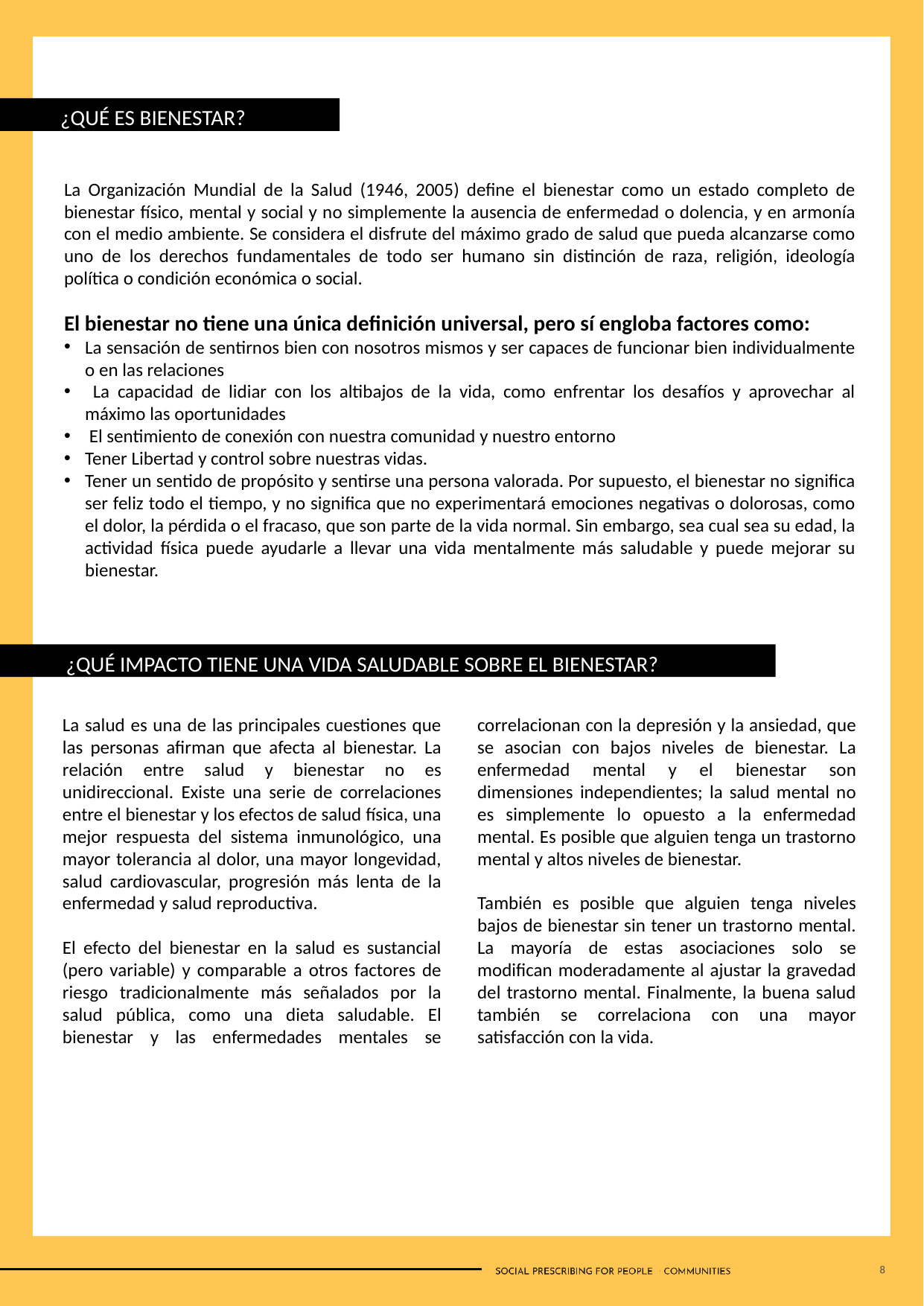

¿QUÉ ES BIENESTAR?
La Organización Mundial de la Salud (1946, 2005) define el bienestar como un estado completo de bienestar físico, mental y social y no simplemente la ausencia de enfermedad o dolencia, y en armonía con el medio ambiente. Se considera el disfrute del máximo grado de salud que pueda alcanzarse como uno de los derechos fundamentales de todo ser humano sin distinción de raza, religión, ideología política o condición económica o social.

El bienestar no tiene una única definición universal, pero sí engloba factores como:
La sensación de sentirnos bien con nosotros mismos y ser capaces de funcionar bien individualmente o en las relaciones
 La capacidad de lidiar con los altibajos de la vida, como enfrentar los desafíos y aprovechar al máximo las oportunidades
 El sentimiento de conexión con nuestra comunidad y nuestro entorno
Tener Libertad y control sobre nuestras vidas.
Tener un sentido de propósito y sentirse una persona valorada. Por supuesto, el bienestar no significa ser feliz todo el tiempo, y no significa que no experimentará emociones negativas o dolorosas, como el dolor, la pérdida o el fracaso, que son parte de la vida normal. Sin embargo, sea cual sea su edad, la actividad física puede ayudarle a llevar una vida mentalmente más saludable y puede mejorar su bienestar.
¿QUÉ IMPACTO TIENE UNA VIDA SALUDABLE SOBRE EL BIENESTAR?
La salud es una de las principales cuestiones que las personas afirman que afecta al bienestar. La relación entre salud y bienestar no es unidireccional. Existe una serie de correlaciones entre el bienestar y los efectos de salud física, una mejor respuesta del sistema inmunológico, una mayor tolerancia al dolor, una mayor longevidad, salud cardiovascular, progresión más lenta de la enfermedad y salud reproductiva.

El efecto del bienestar en la salud es sustancial (pero variable) y comparable a otros factores de riesgo tradicionalmente más señalados por la salud pública, como una dieta saludable. El bienestar y las enfermedades mentales se correlacionan con la depresión y la ansiedad, que se asocian con bajos niveles de bienestar. La enfermedad mental y el bienestar son dimensiones independientes; la salud mental no es simplemente lo opuesto a la enfermedad mental. Es posible que alguien tenga un trastorno mental y altos niveles de bienestar.

También es posible que alguien tenga niveles bajos de bienestar sin tener un trastorno mental. La mayoría de estas asociaciones solo se modifican moderadamente al ajustar la gravedad del trastorno mental. Finalmente, la buena salud también se correlaciona con una mayor satisfacción con la vida.
8